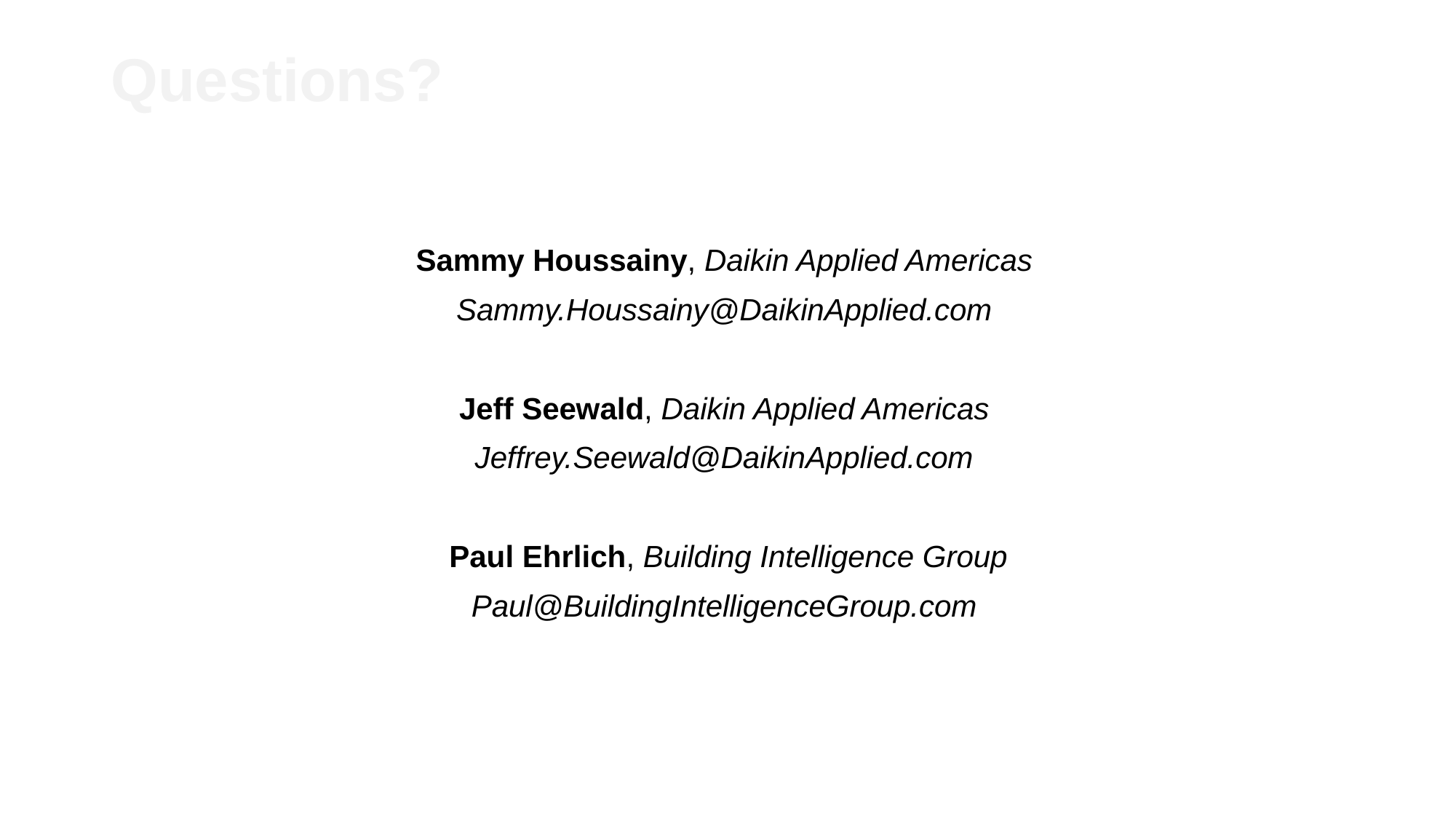

# Questions?
Sammy Houssainy, Daikin Applied Americas
Sammy.Houssainy@DaikinApplied.com

Jeff Seewald, Daikin Applied Americas
Jeffrey.Seewald@DaikinApplied.com

 Paul Ehrlich, Building Intelligence Group
Paul@BuildingIntelligenceGroup.com